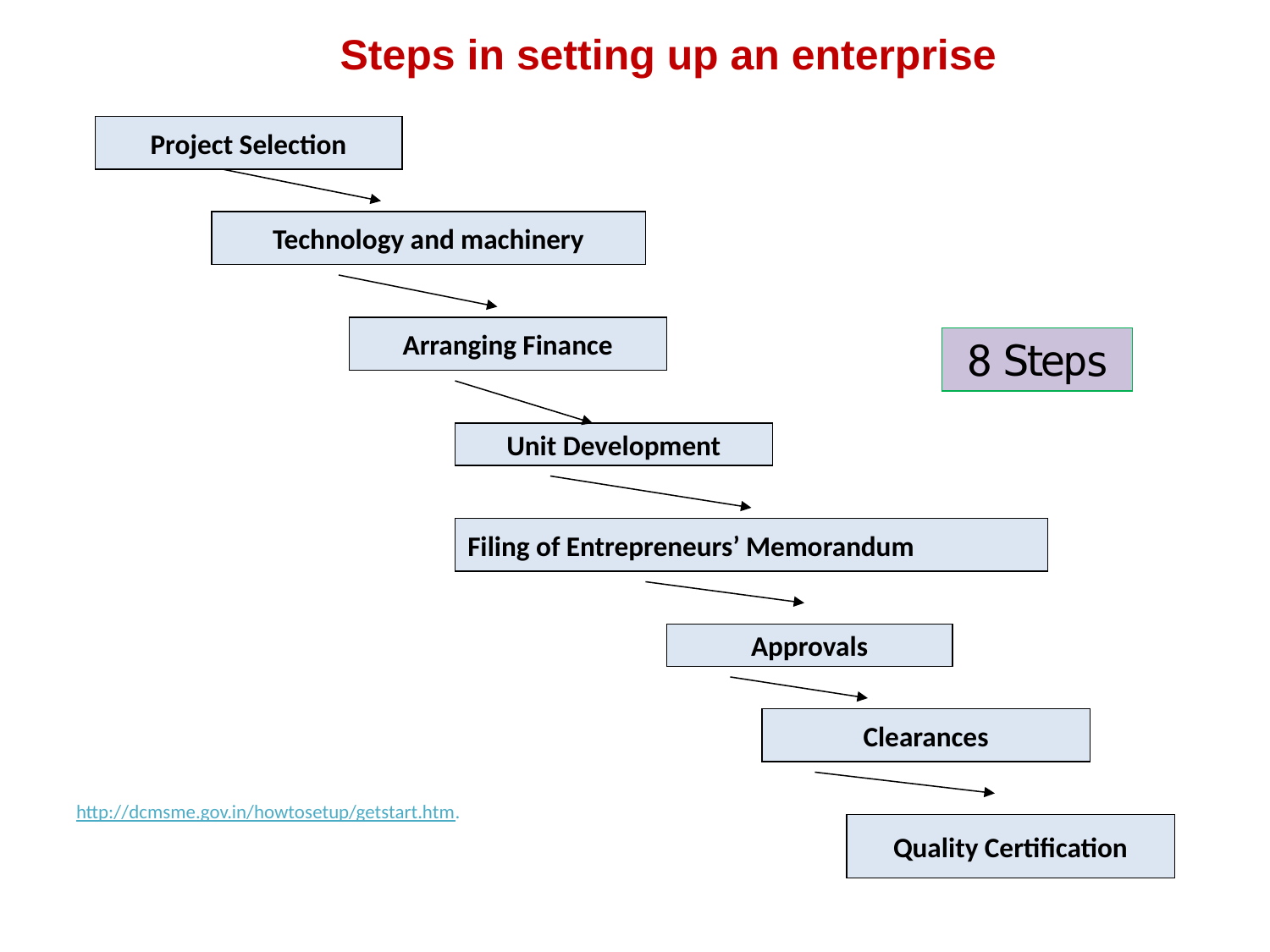

Steps in setting up an enterprise
Project Selection

Technology and machinery

http://dcmsme.gov.in/howtosetup/getstart.htm.

Arranging Finance
8 Steps

Unit Development

Filing of Entrepreneurs’ Memorandum

Approvals

Clearances

Quality Certification